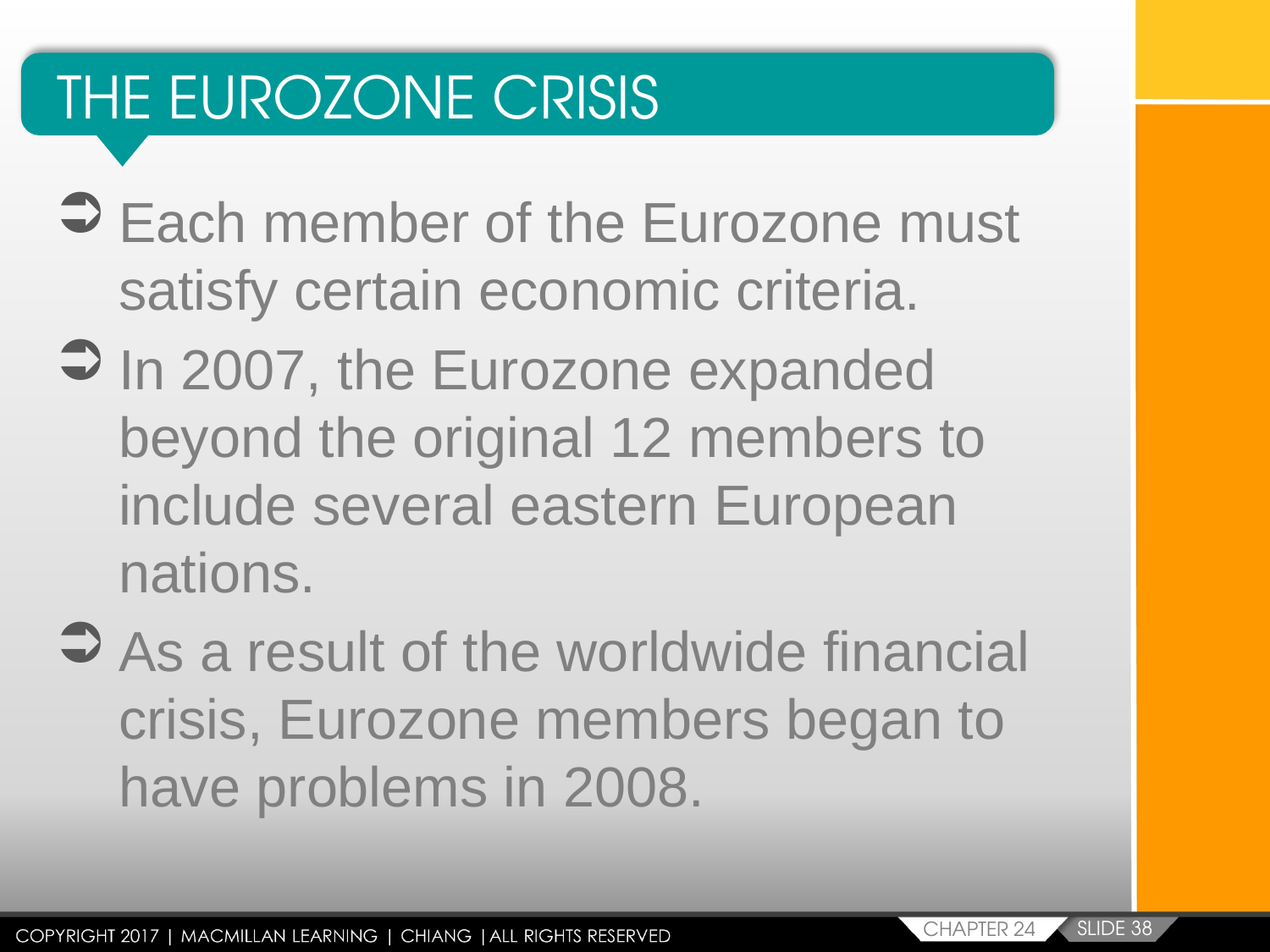

THE EUROZONE CRISIS

Each member of the Eurozone must satisfy certain economic criteria.
In 2007, the Eurozone expanded beyond the original 12 members to include several eastern European nations.
As a result of the worldwide financial crisis, Eurozone members began to have problems in 2008.
SLIDE 38
CHAPTER 24